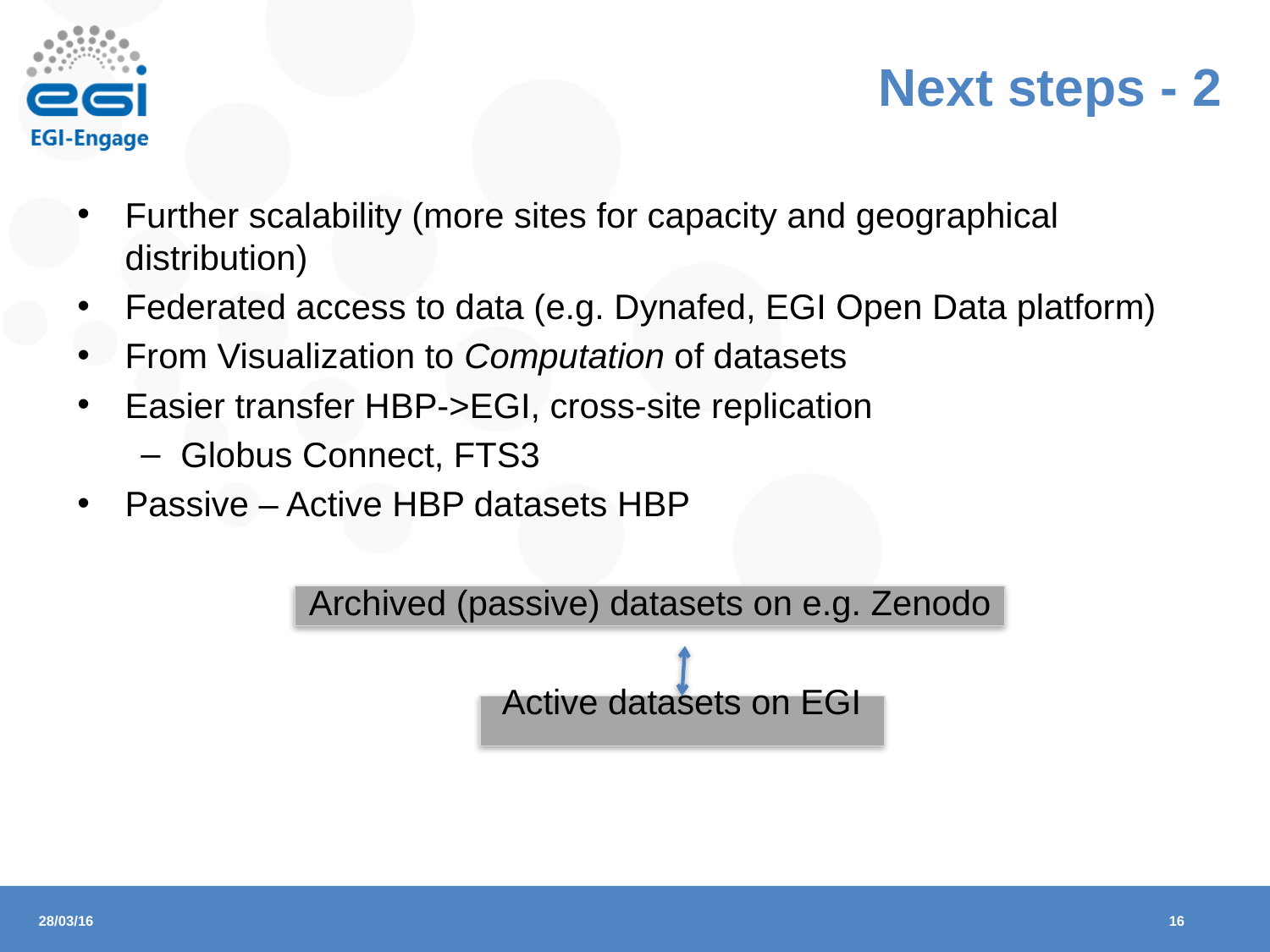

# Next steps - 2
Further scalability (more sites for capacity and geographical distribution)
Federated access to data (e.g. Dynafed, EGI Open Data platform)
From Visualization to Computation of datasets
Easier transfer HBP->EGI, cross-site replication
Globus Connect, FTS3
Passive – Active HBP datasets HBP

Archived (passive) datasets on e.g. Zenodo

Active datasets on EGI